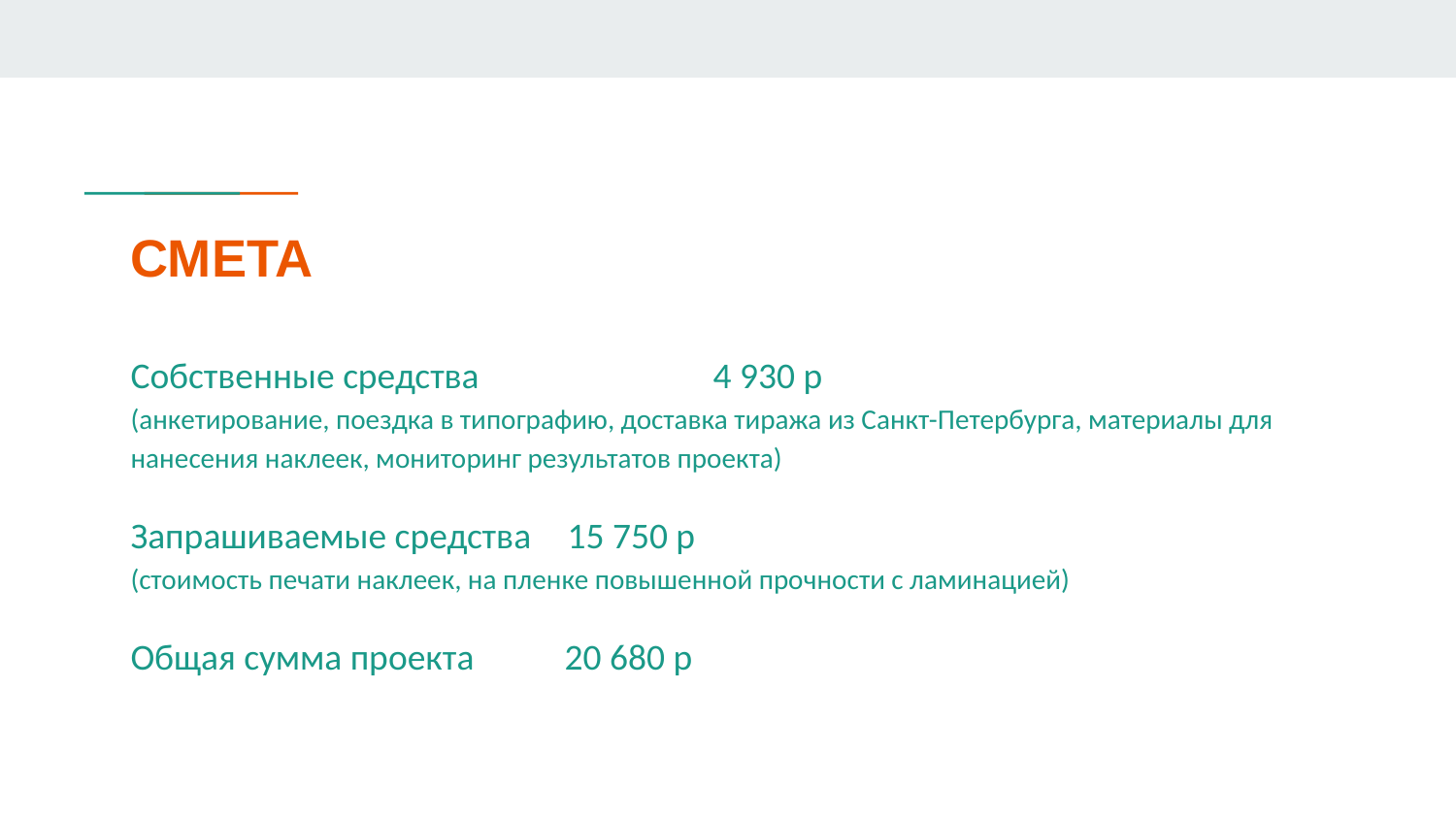

# СМЕТА
Собственные средства		4 930 р
(анкетирование, поездка в типографию, доставка тиража из Санкт-Петербурга, материалы для нанесения наклеек, мониторинг результатов проекта)
Запрашиваемые средства	15 750 р
(стоимость печати наклеек, на пленке повышенной прочности с ламинацией)
Общая сумма проекта           20 680 р